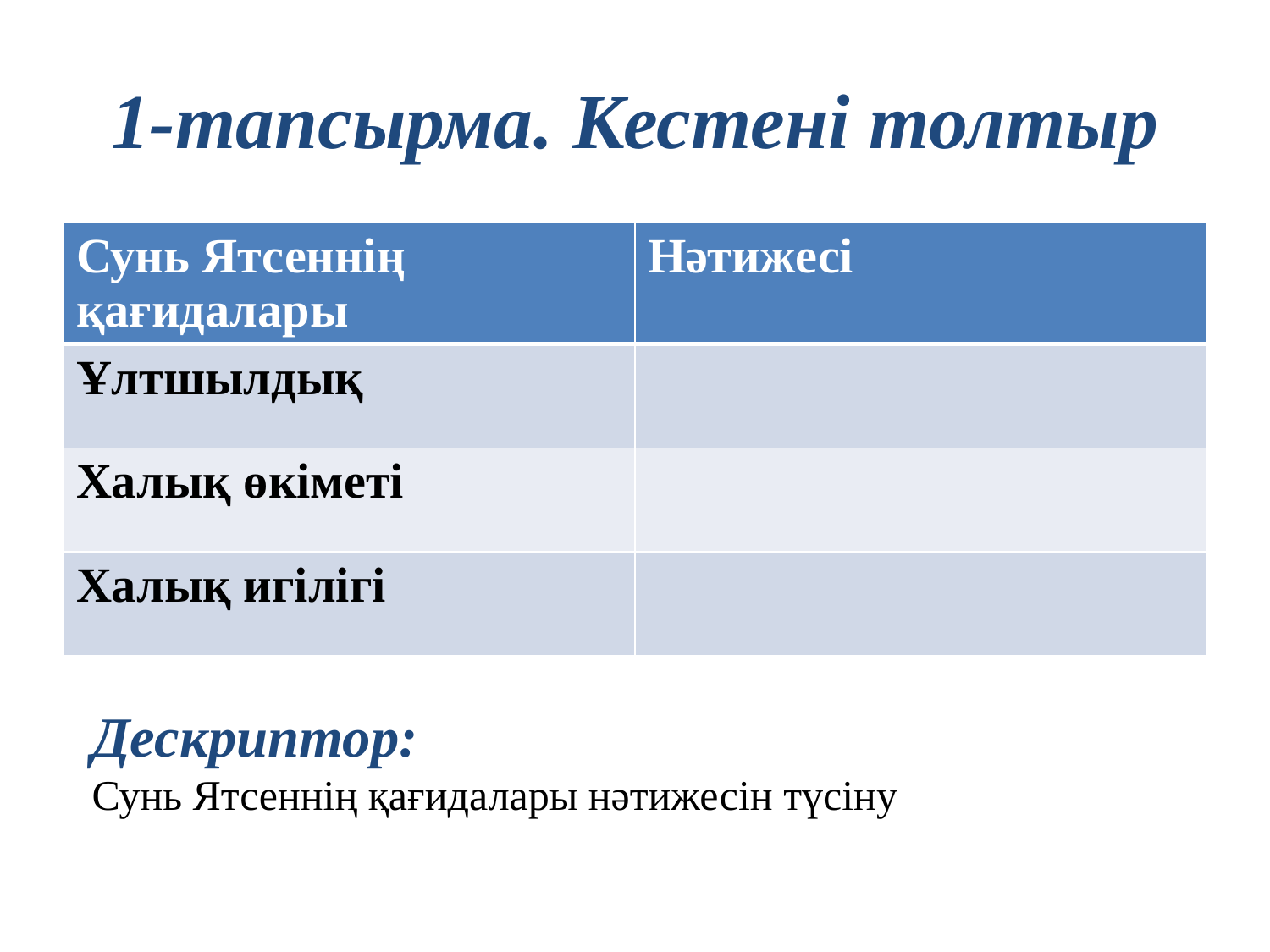

# 1-тапсырма. Кестені толтыр
| Сунь Ятсеннің қағидалары | Нәтижесі |
| --- | --- |
| Ұлтшылдық |  |
| Халық өкіметі |  |
| Халық игілігі |  |
Дескриптор:
Сунь Ятсеннің қағидалары нәтижесін түсіну